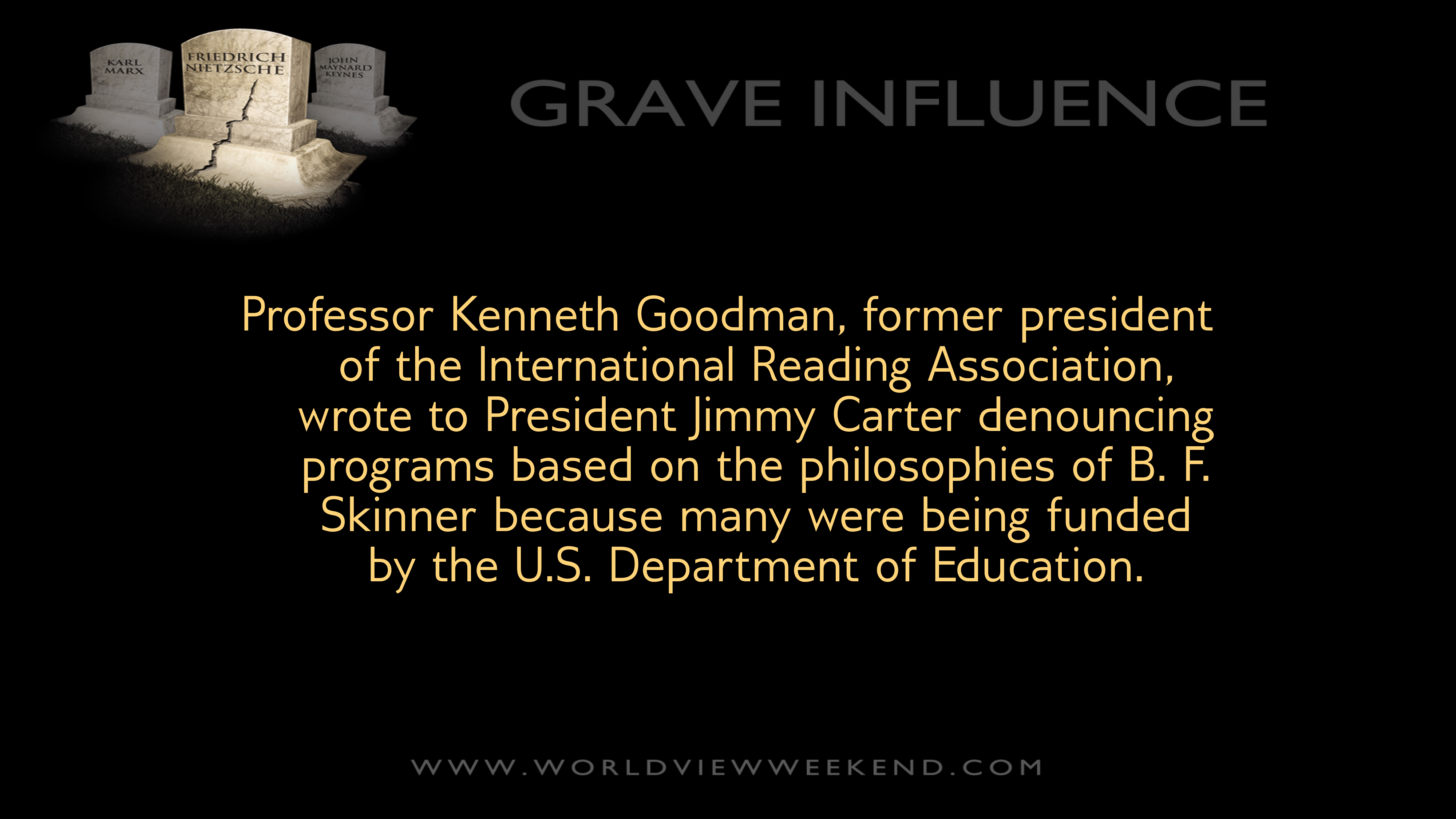

Professor Kenneth Goodman, former president of the International Reading Association, wrote to President Jimmy Carter denouncing programs based on the philosophies of B. F. Skinner because many were being funded by the U.S. Department of Education.